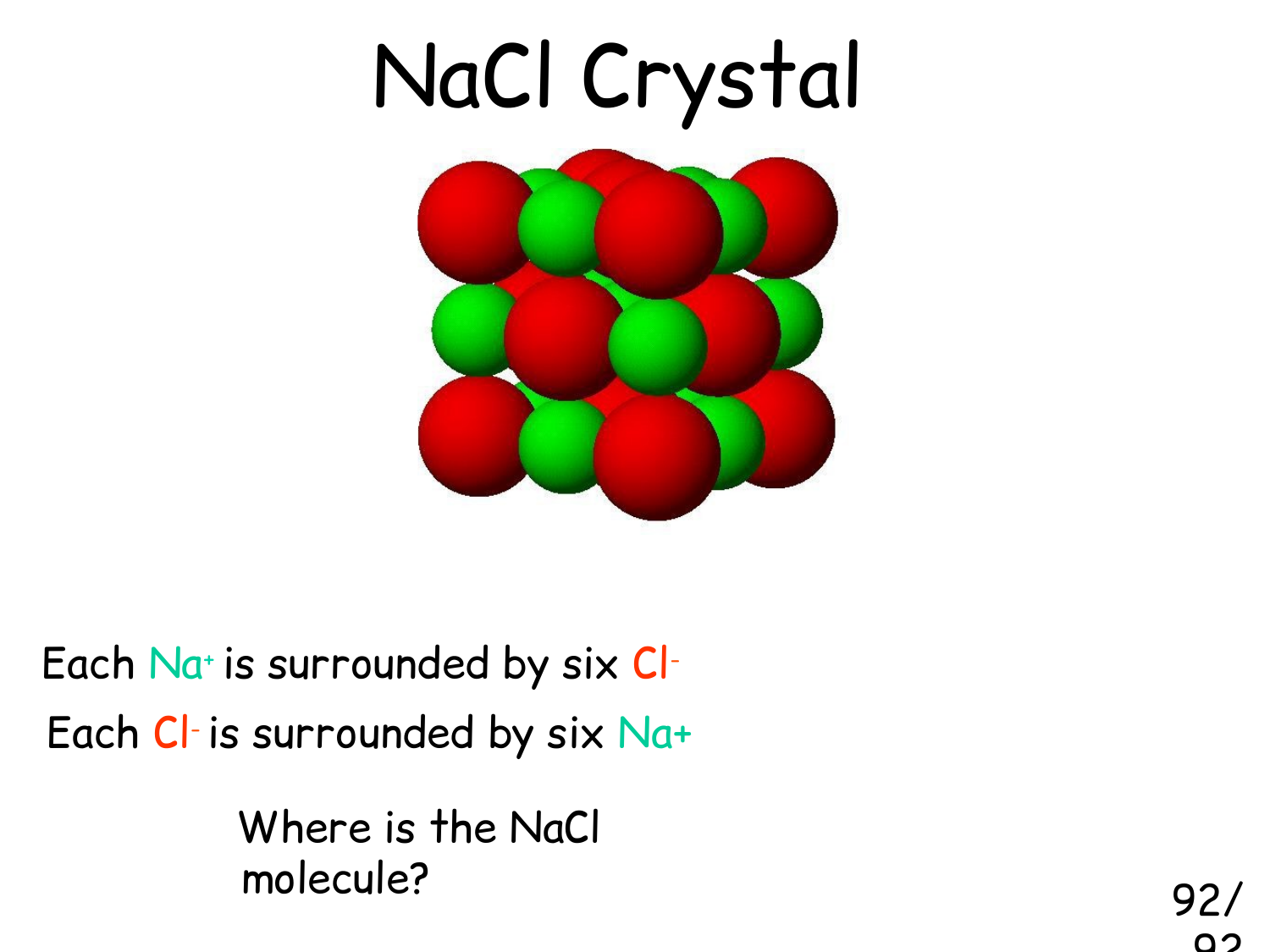

# NaCl Crystal

Each Na+ is surrounded by six Cl-  Each Cl- is surrounded by six Na+
Where is the NaCl molecule?
92/
92